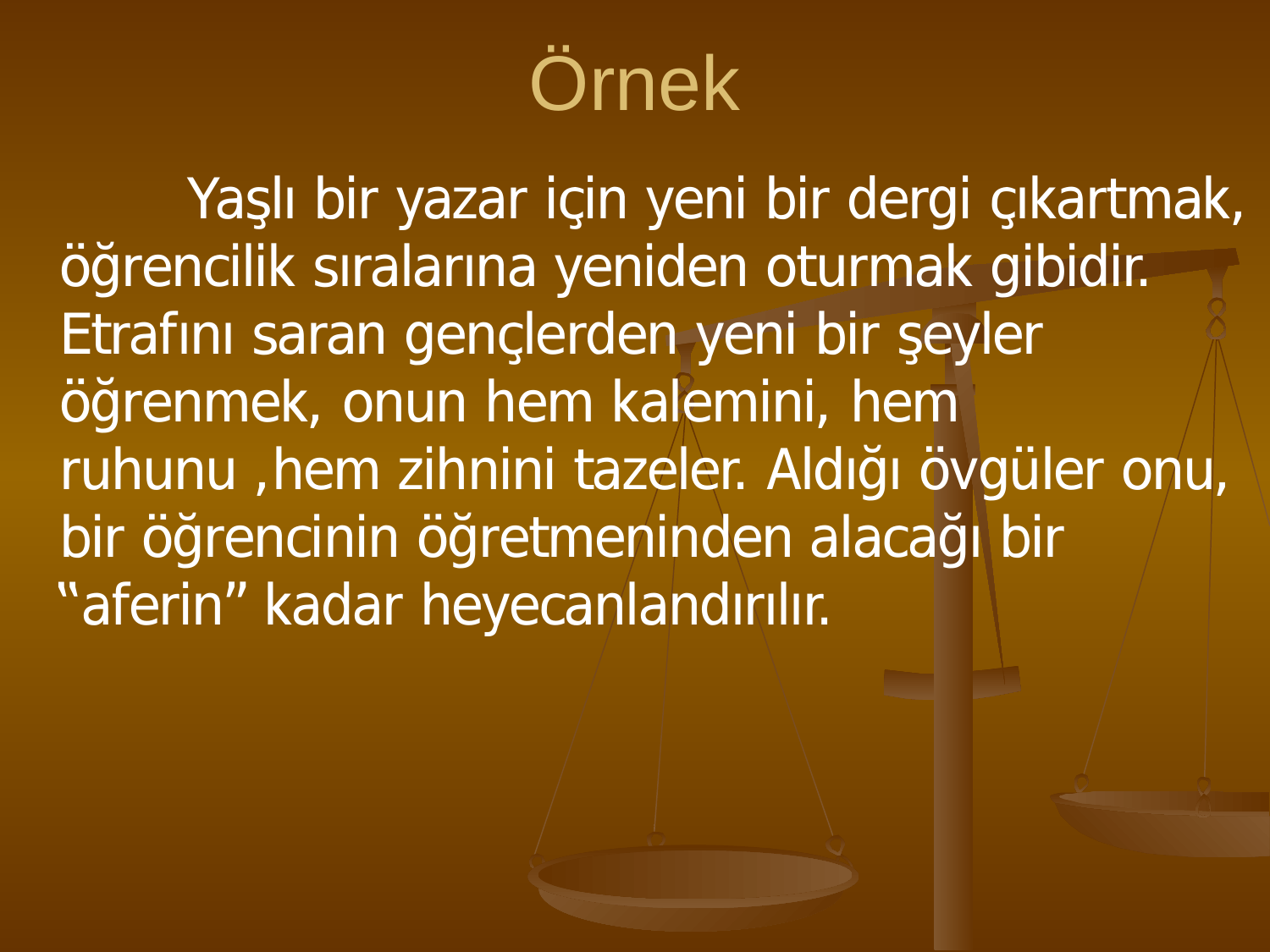

# Örnek
		Yaşlı bir yazar için yeni bir dergi çıkartmak, öğrencilik sıralarına yeniden oturmak gibidir. Etrafını saran gençlerden yeni bir şeyler öğrenmek, onun hem kalemini, hem ruhunu ,hem zihnini tazeler. Aldığı övgüler onu, bir öğrencinin öğretmeninden alacağı bir “aferin” kadar heyecanlandırılır.